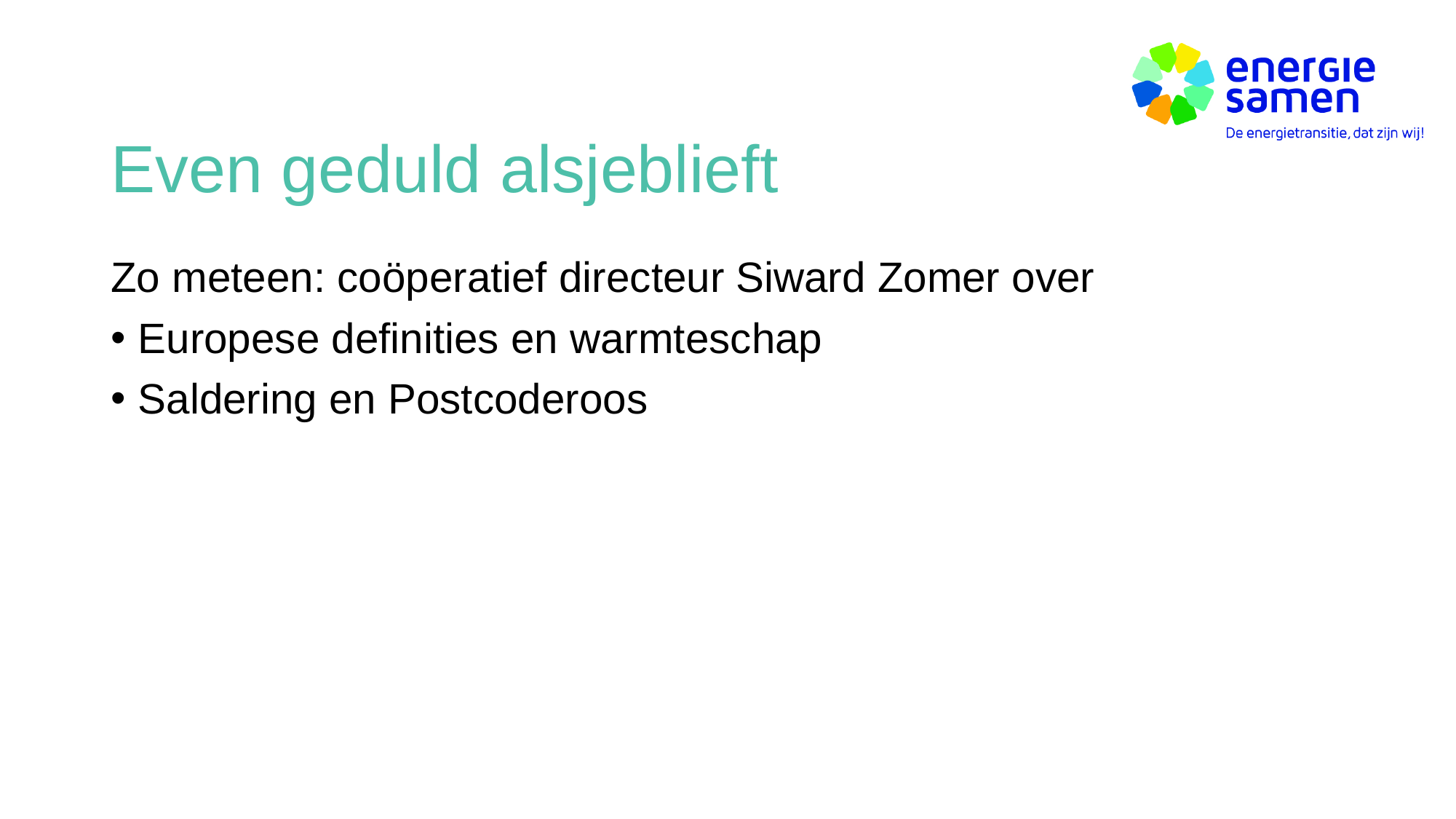

# Even geduld alsjeblieft
Zo meteen: coöperatief directeur Siward Zomer over
Europese definities en warmteschap
Saldering en Postcoderoos